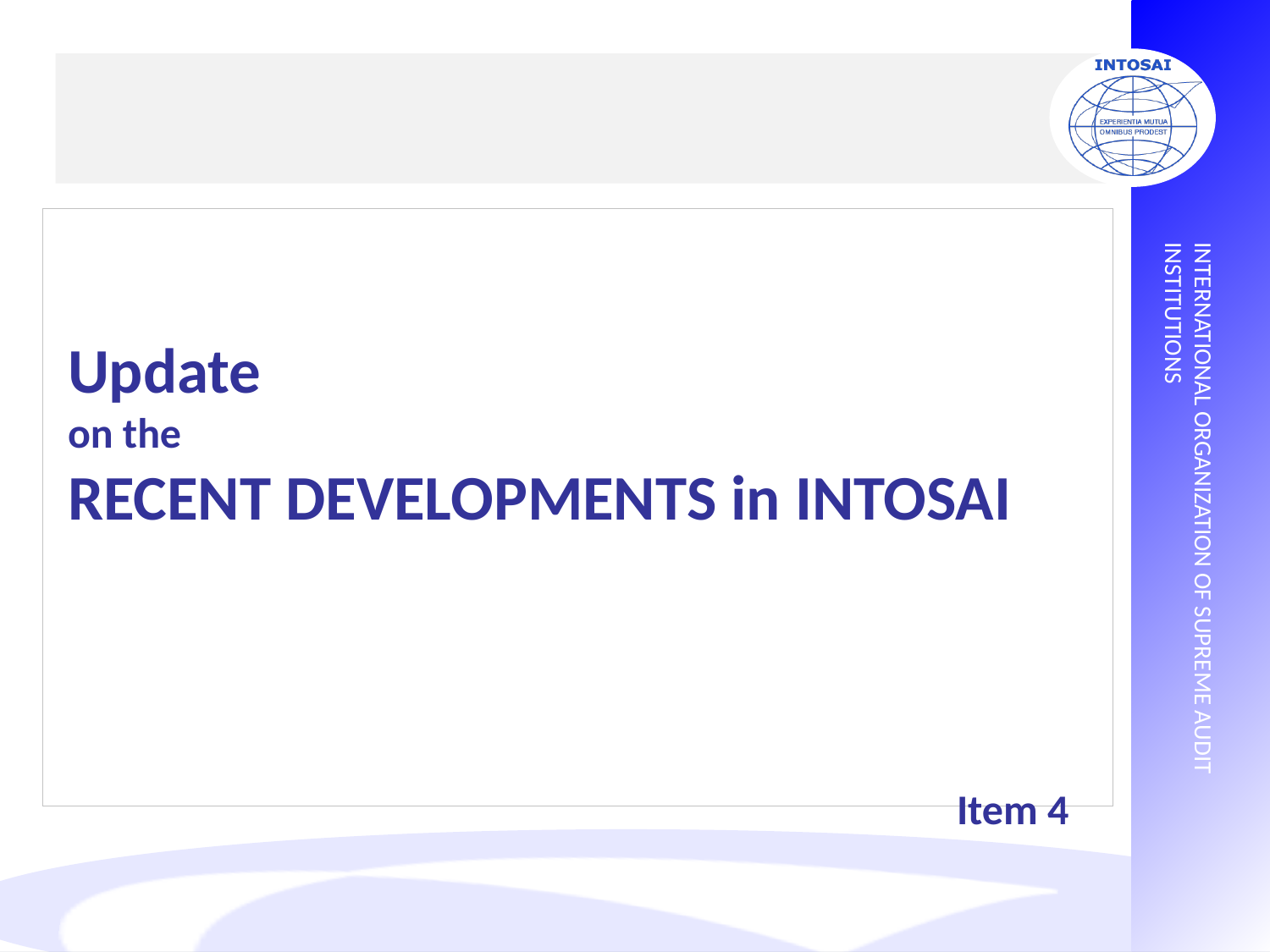

# Update on the RECENT DEVELOPMENTS in INTOSAI Item 4